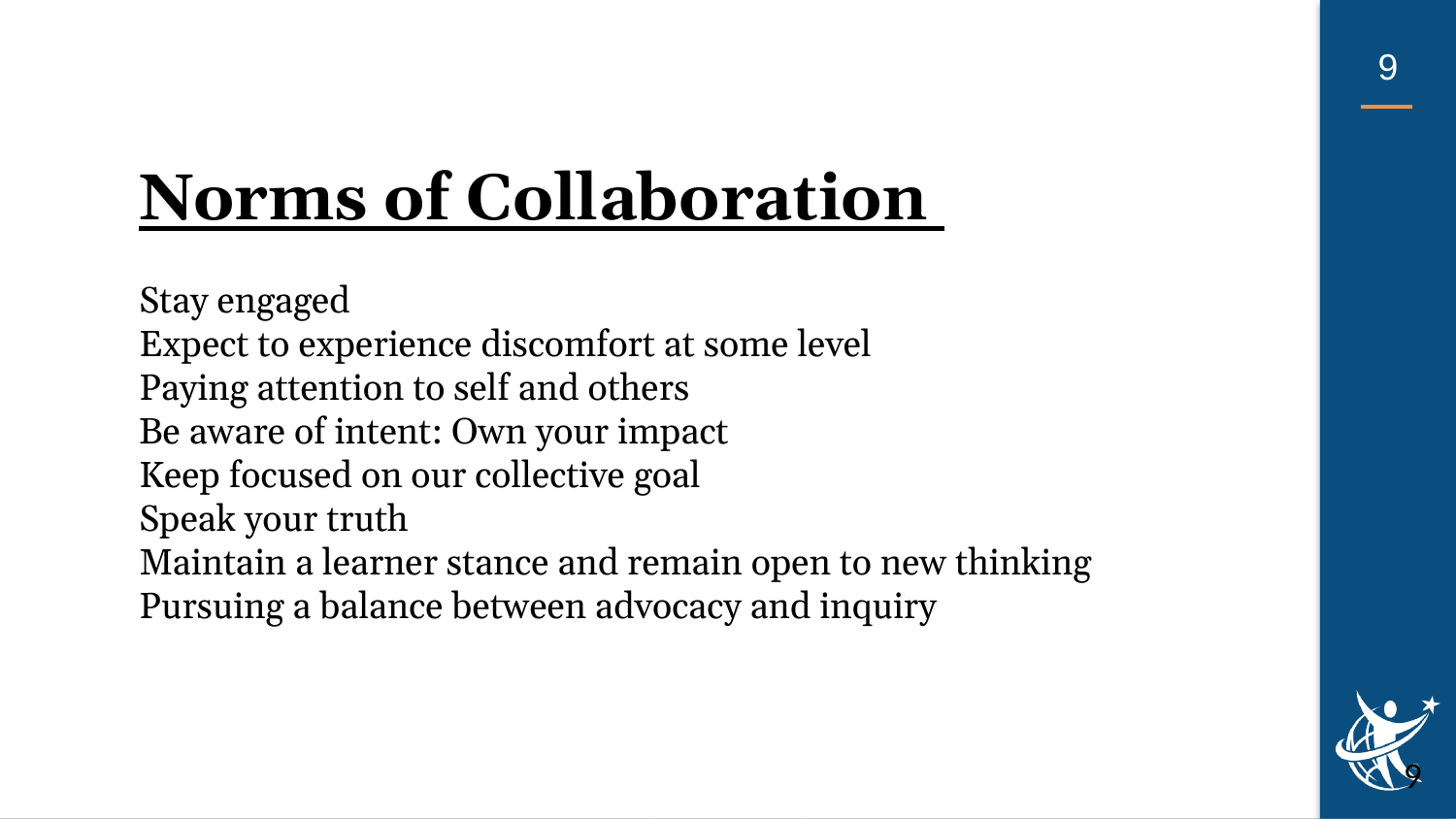

Norms of Collaboration

Stay engaged​
Expect to experience discomfort at some level​
Paying attention to self and others​
Be aware of intent: Own your impact​
Keep focused on our collective goal​
Speak your truth​
Maintain a learner stance and remain open to new thinking​
Pursuing a balance between advocacy and inquiry

9